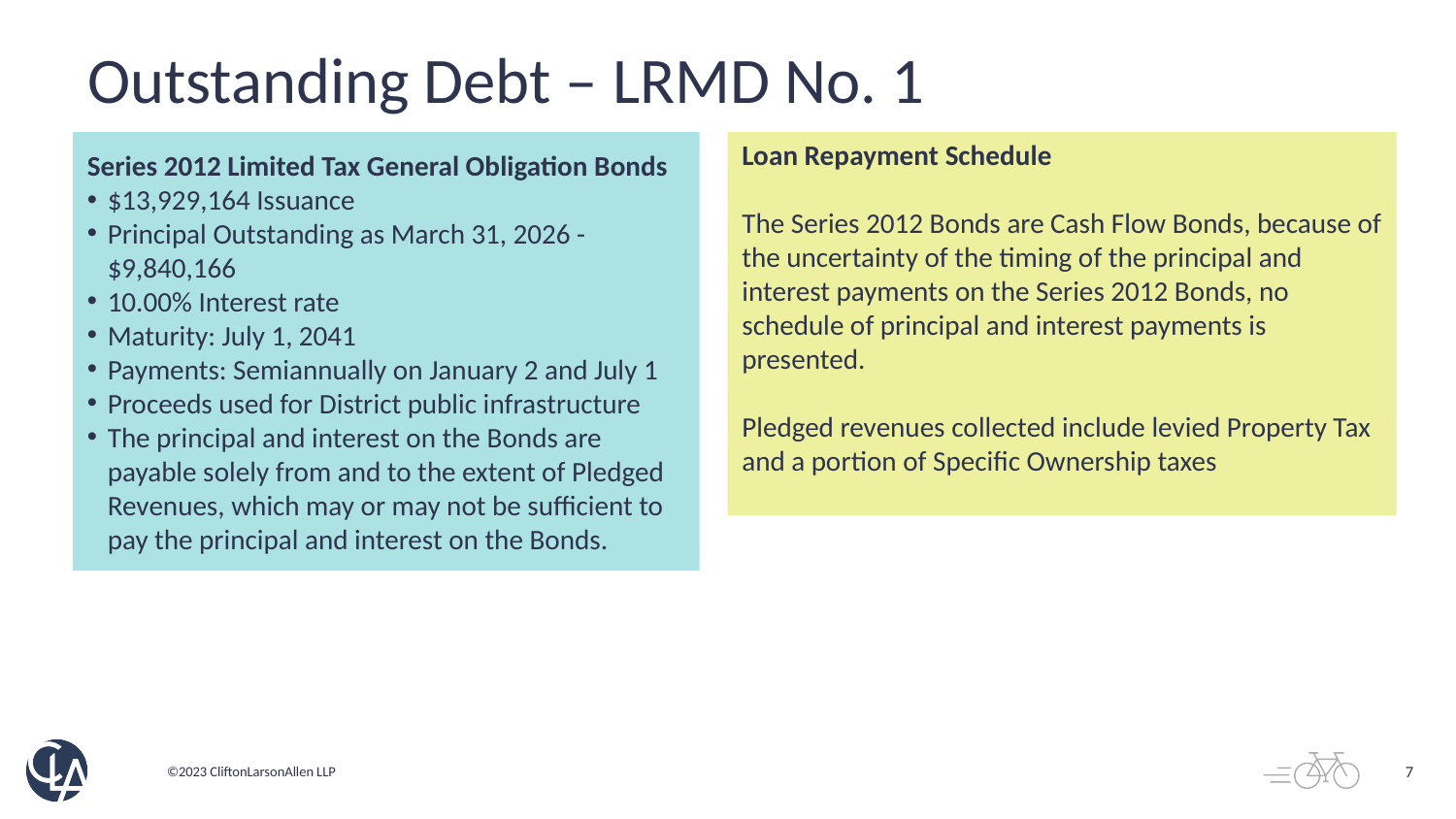

# Outstanding Debt – LRMD No. 1
Series 2012 Limited Tax General Obligation Bonds
$13,929,164 Issuance
Principal Outstanding as March 31, 2026 - $9,840,166
10.00% Interest rate
Maturity: July 1, 2041
Payments: Semiannually on January 2 and July 1
Proceeds used for District public infrastructure
The principal and interest on the Bonds are payable solely from and to the extent of Pledged Revenues, which may or may not be sufficient to pay the principal and interest on the Bonds.
Loan Repayment Schedule

The Series 2012 Bonds are Cash Flow Bonds, because of the uncertainty of the timing of the principal and interest payments on the Series 2012 Bonds, no schedule of principal and interest payments is presented.

Pledged revenues collected include levied Property Tax and a portion of Specific Ownership taxes

7